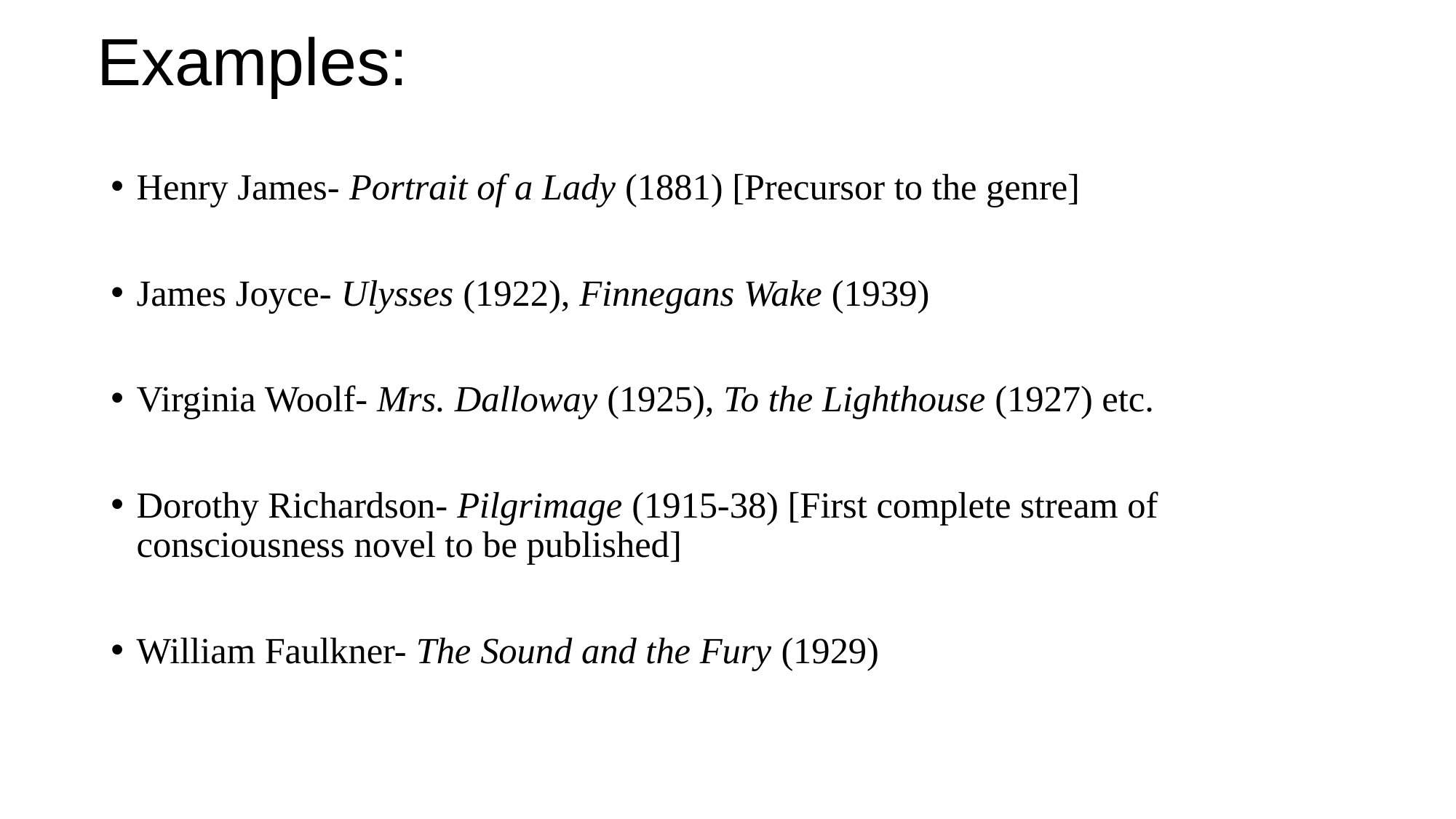

# Examples:
Henry James- Portrait of a Lady (1881) [Precursor to the genre]

James Joyce- Ulysses (1922), Finnegans Wake (1939)

Virginia Woolf- Mrs. Dalloway (1925), To the Lighthouse (1927) etc.

Dorothy Richardson- Pilgrimage (1915-38) [First complete stream of consciousness novel to be published]

William Faulkner- The Sound and the Fury (1929)